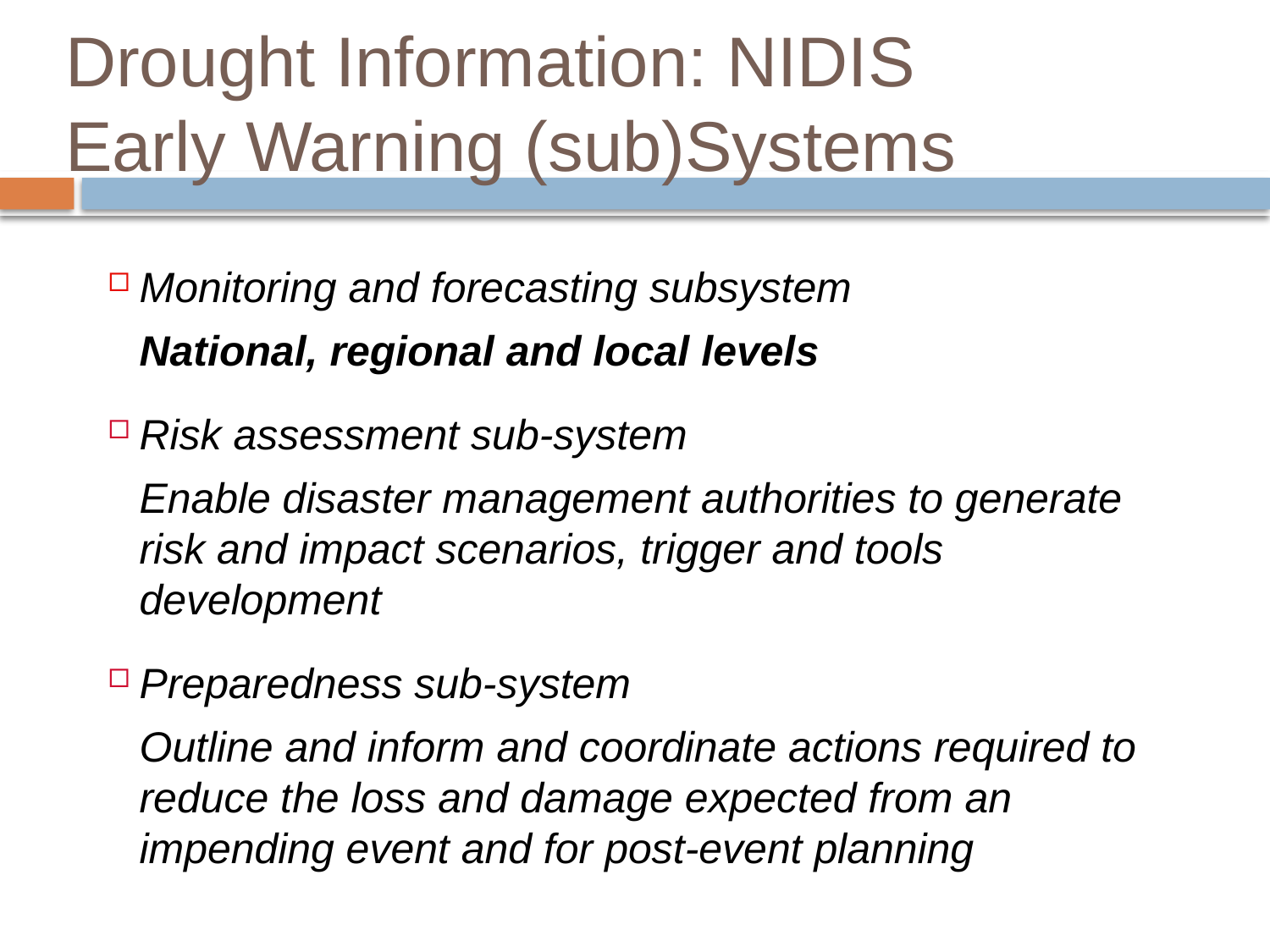

# Drought Information: NIDIS Early Warning (sub)Systems
Monitoring and forecasting subsystem
	National, regional and local levels
Risk assessment sub-system
 	Enable disaster management authorities to generate risk and impact scenarios, trigger and tools development
Preparedness sub-system
	Outline and inform and coordinate actions required to reduce the loss and damage expected from an impending event and for post-event planning